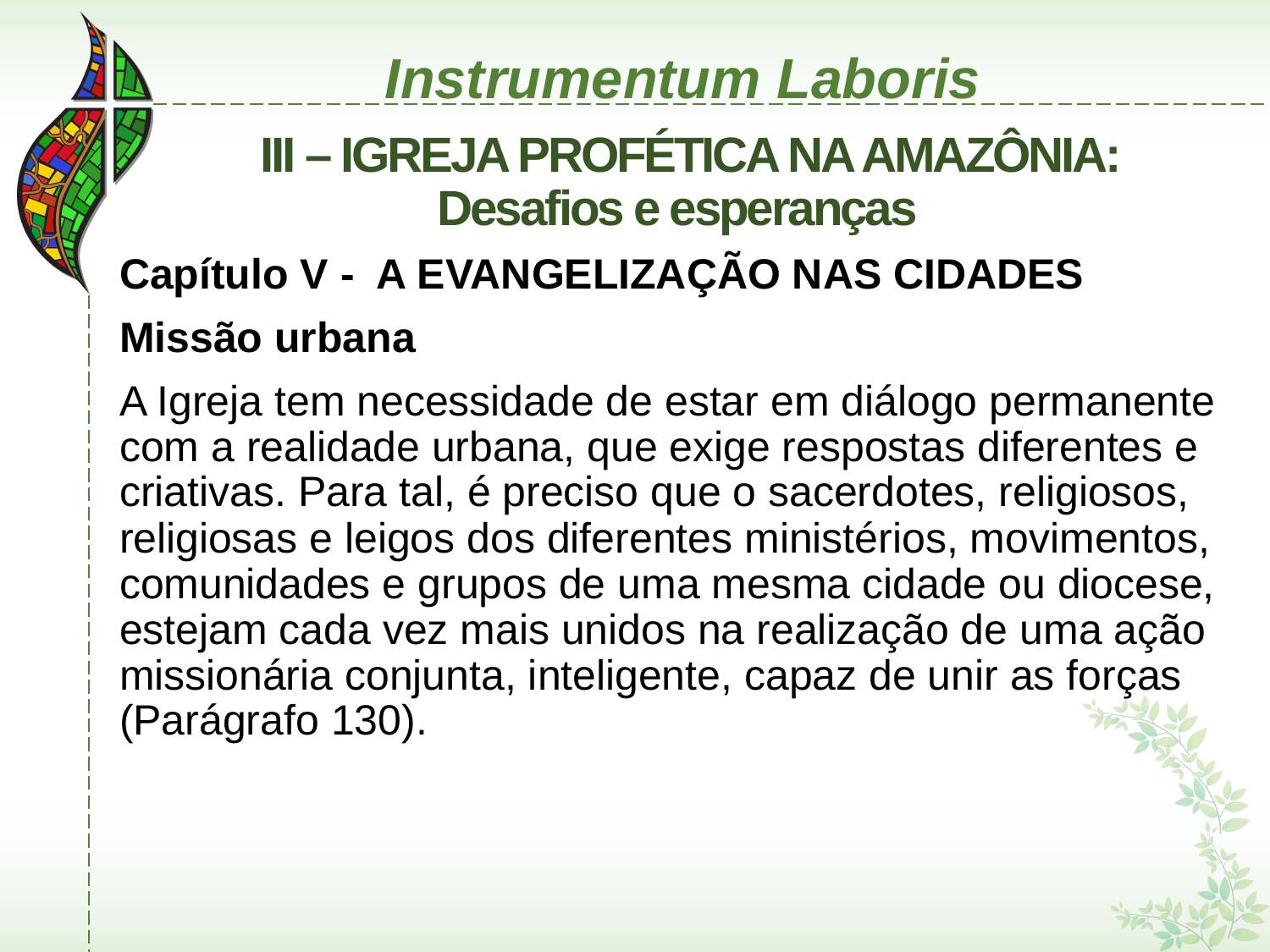

# Instrumentum Laboris
 III – IGREJA PROFÉTICA NA AMAZÔNIA: Desafios e esperanças
Capítulo V -  A EVANGELIZAÇÃO NAS CIDADES
Missão urbana
A Igreja tem necessidade de estar em diálogo permanente com a realidade urbana, que exige respostas diferentes e criativas. Para tal, é preciso que o sacerdotes, religiosos, religiosas e leigos dos diferentes ministérios, movimentos, comunidades e grupos de uma mesma cidade ou diocese, estejam cada vez mais unidos na realização de uma ação missionária conjunta, inteligente, capaz de unir as forças (Parágrafo 130).